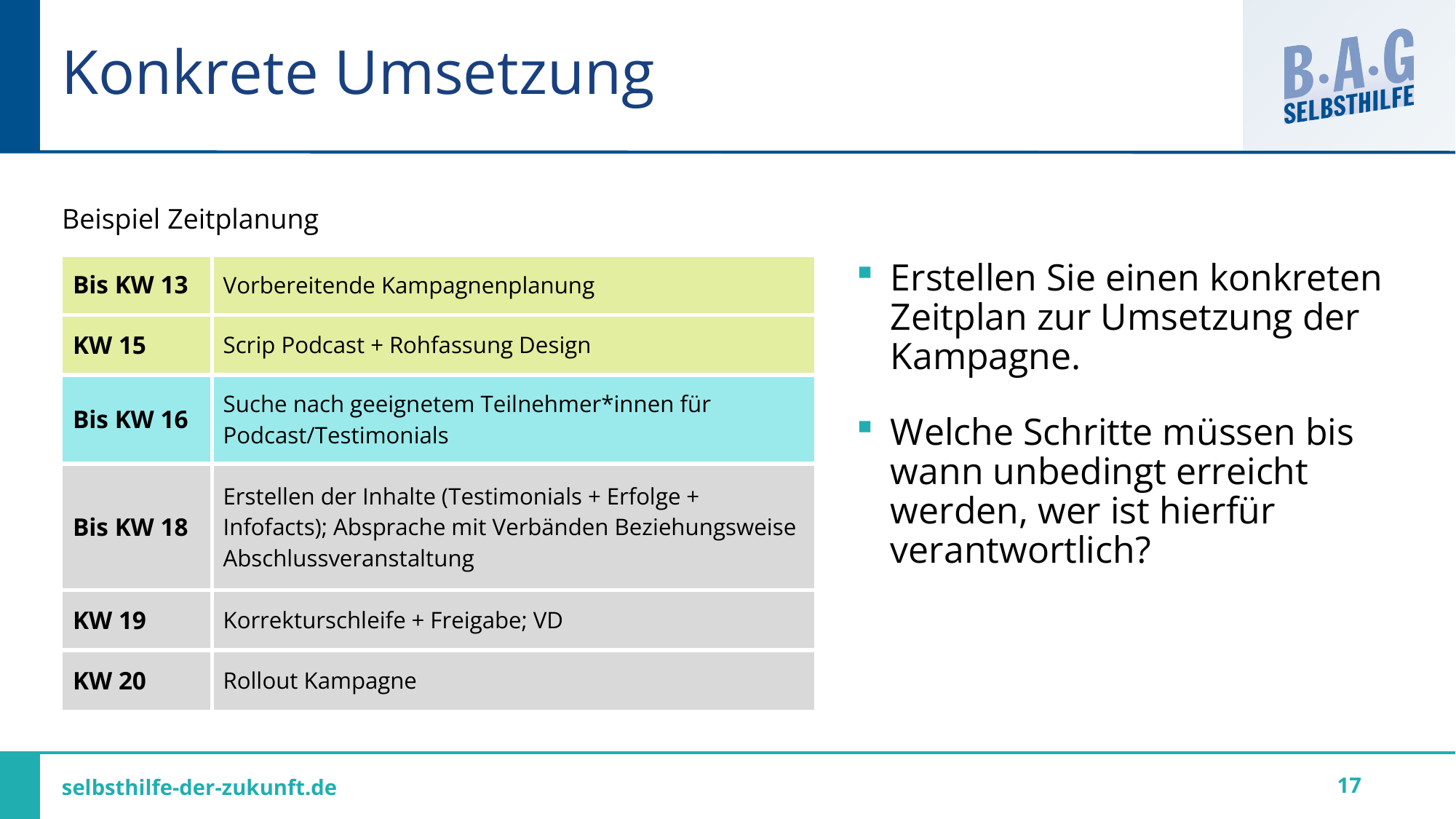

# Konkrete Umsetzung
| Beispiel Zeitplanung |  |
| --- | --- |
| Bis KW 13 | Vorbereitende Kampagnenplanung |
| KW 15 | Scrip Podcast + Rohfassung Design |
| Bis KW 16 | Suche nach geeignetem Teilnehmer\*innen für Podcast/Testimonials |
| Bis KW 18 | Erstellen der Inhalte (Testimonials + Erfolge + Infofacts); Absprache mit Verbänden Beziehungsweise Abschlussveranstaltung |
| KW 19 | Korrekturschleife + Freigabe; VD |
| KW 20 | Rollout Kampagne |
Erstellen Sie einen konkreten Zeitplan zur Umsetzung der Kampagne.
Welche Schritte müssen bis wann unbedingt erreicht werden, wer ist hierfür verantwortlich?

17
selbsthilfe-der-zukunft.de